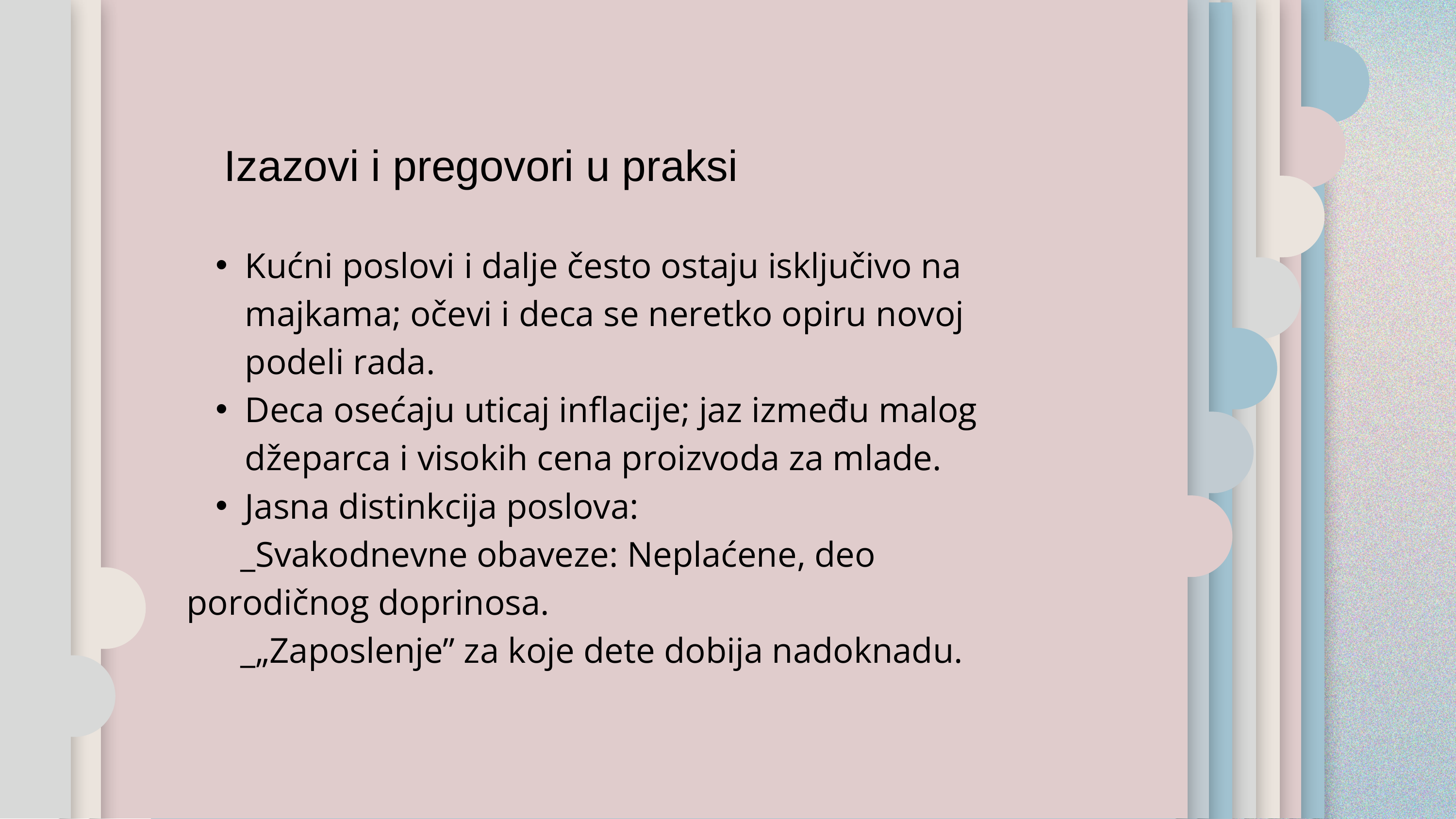

Izazovi i pregovori u praksi

Kućni poslovi i dalje često ostaju isključivo na majkama; očevi i deca se neretko opiru novoj podeli rada.
Deca osećaju uticaj inflacije; jaz između malog džeparca i visokih cena proizvoda za mlade.
Jasna distinkcija poslova:
      _Svakodnevne obaveze: Neplaćene, deo porodičnog doprinosa.
      _„Zaposlenje” za koje dete dobija nadoknadu.